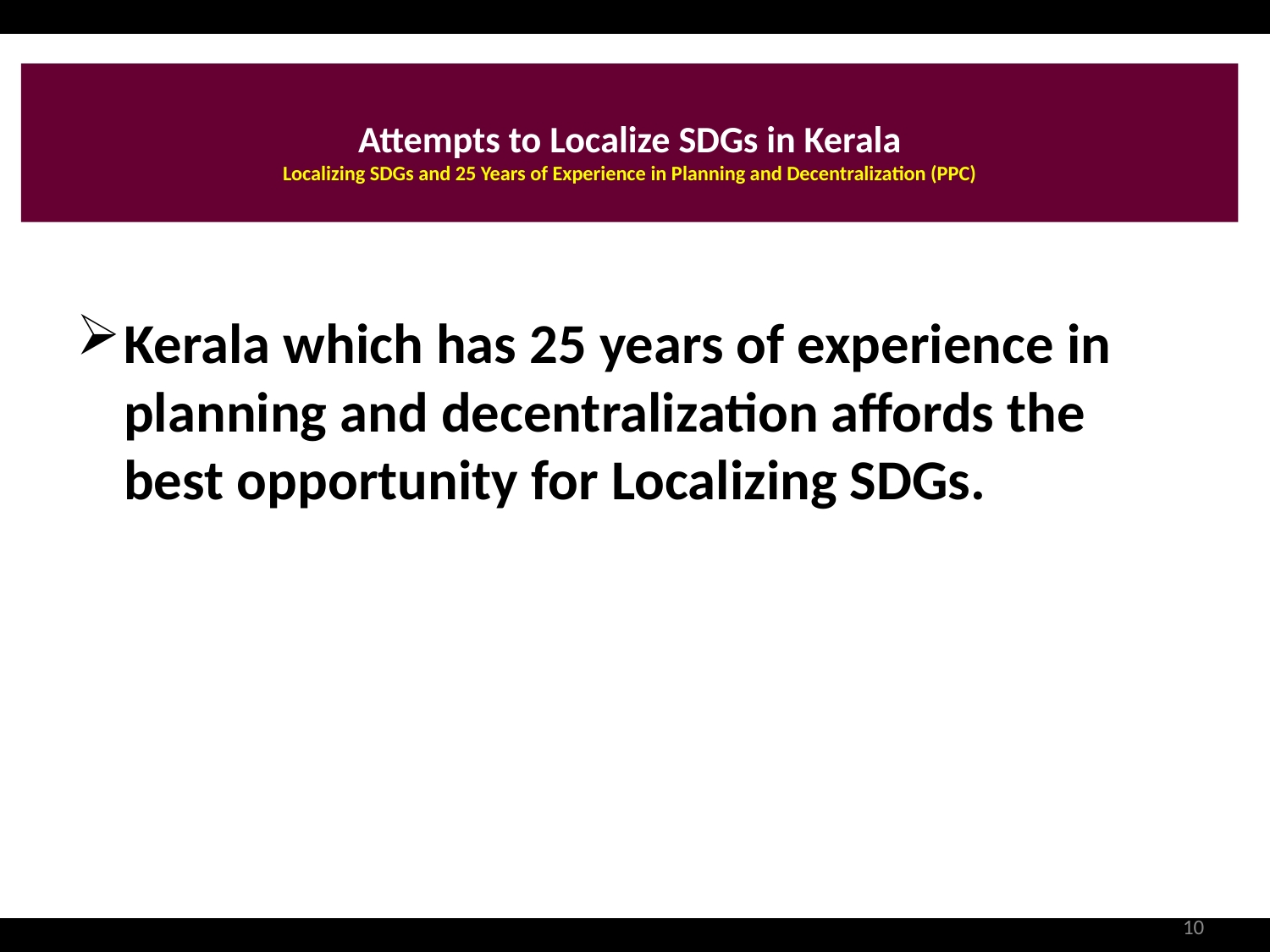

# Attempts to Localize SDGs in Kerala Localizing SDGs and 25 Years of Experience in Planning and Decentralization (PPC)

Kerala which has 25 years of experience in planning and decentralization affords the best opportunity for Localizing SDGs.

10